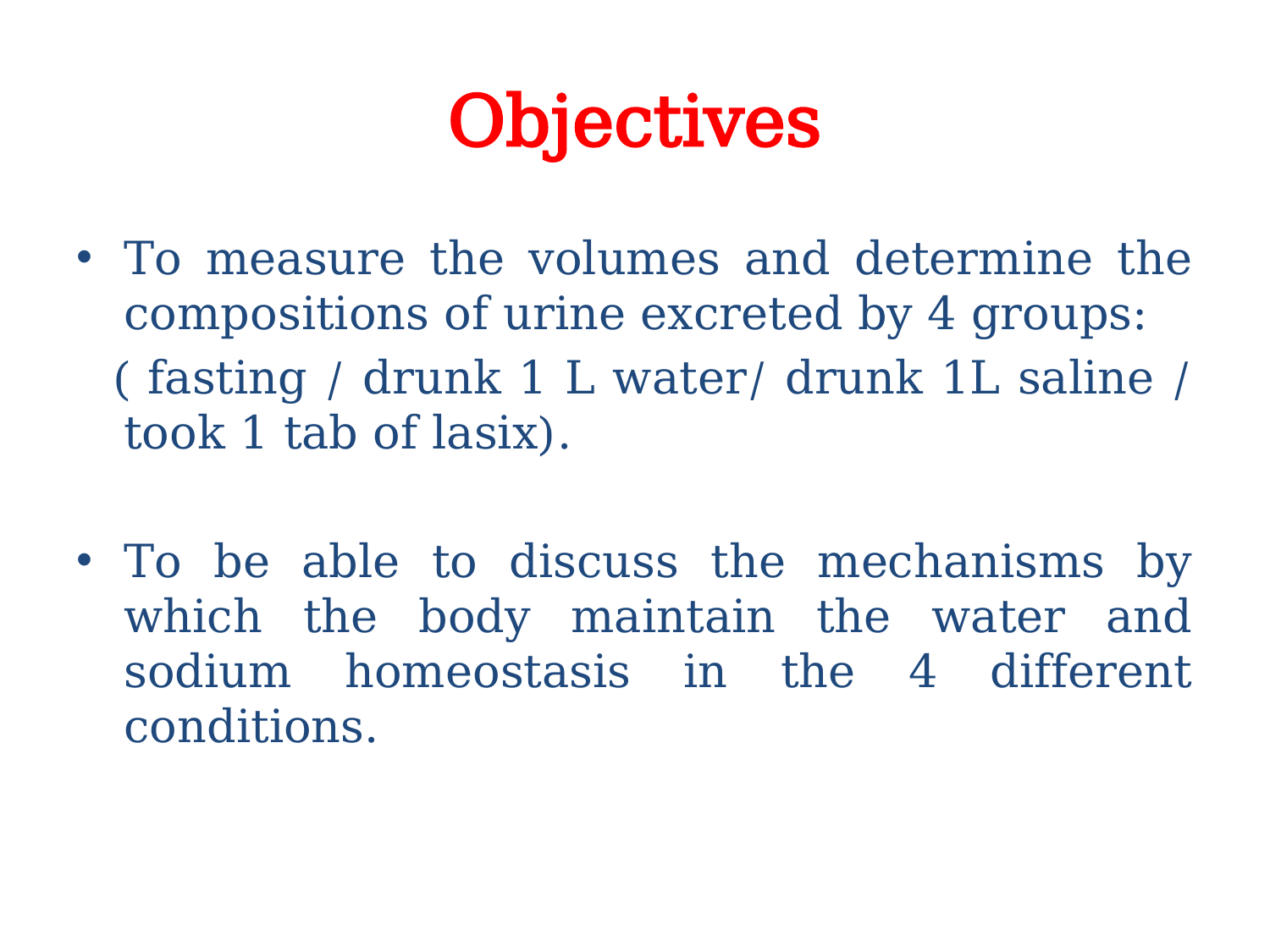

# Objectives
To measure the volumes and determine the compositions of urine excreted by 4 groups:
  ( fasting / drunk 1 L water/ drunk 1L saline / took 1 tab of lasix).

To be able to discuss the mechanisms by which the body maintain the water and sodium homeostasis in the 4 different conditions.